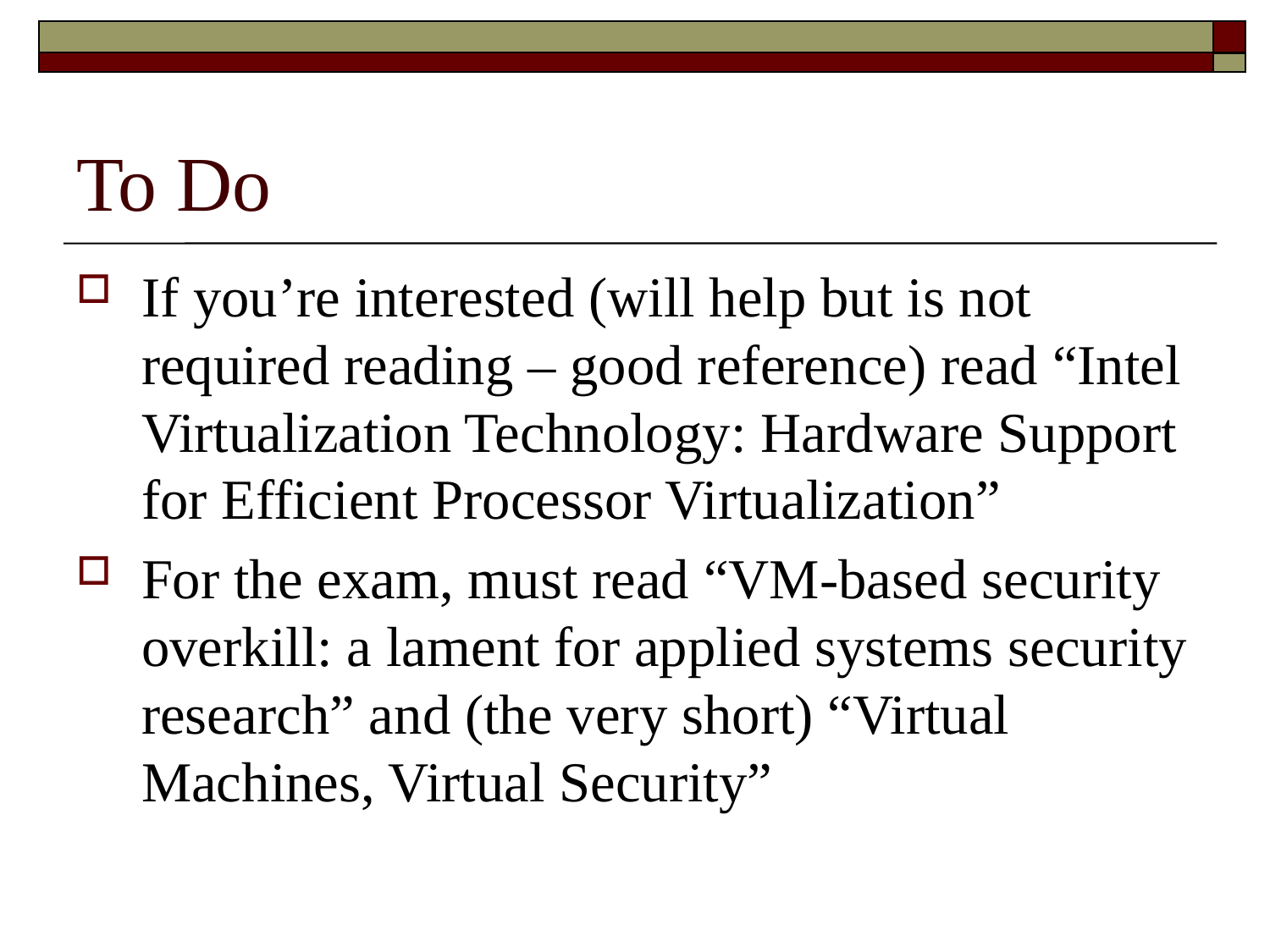

# To Do
If you’re interested (will help but is not required reading – good reference) read “Intel Virtualization Technology: Hardware Support for Efficient Processor Virtualization”
For the exam, must read “VM-based security overkill: a lament for applied systems security research” and (the very short) “Virtual Machines, Virtual Security”